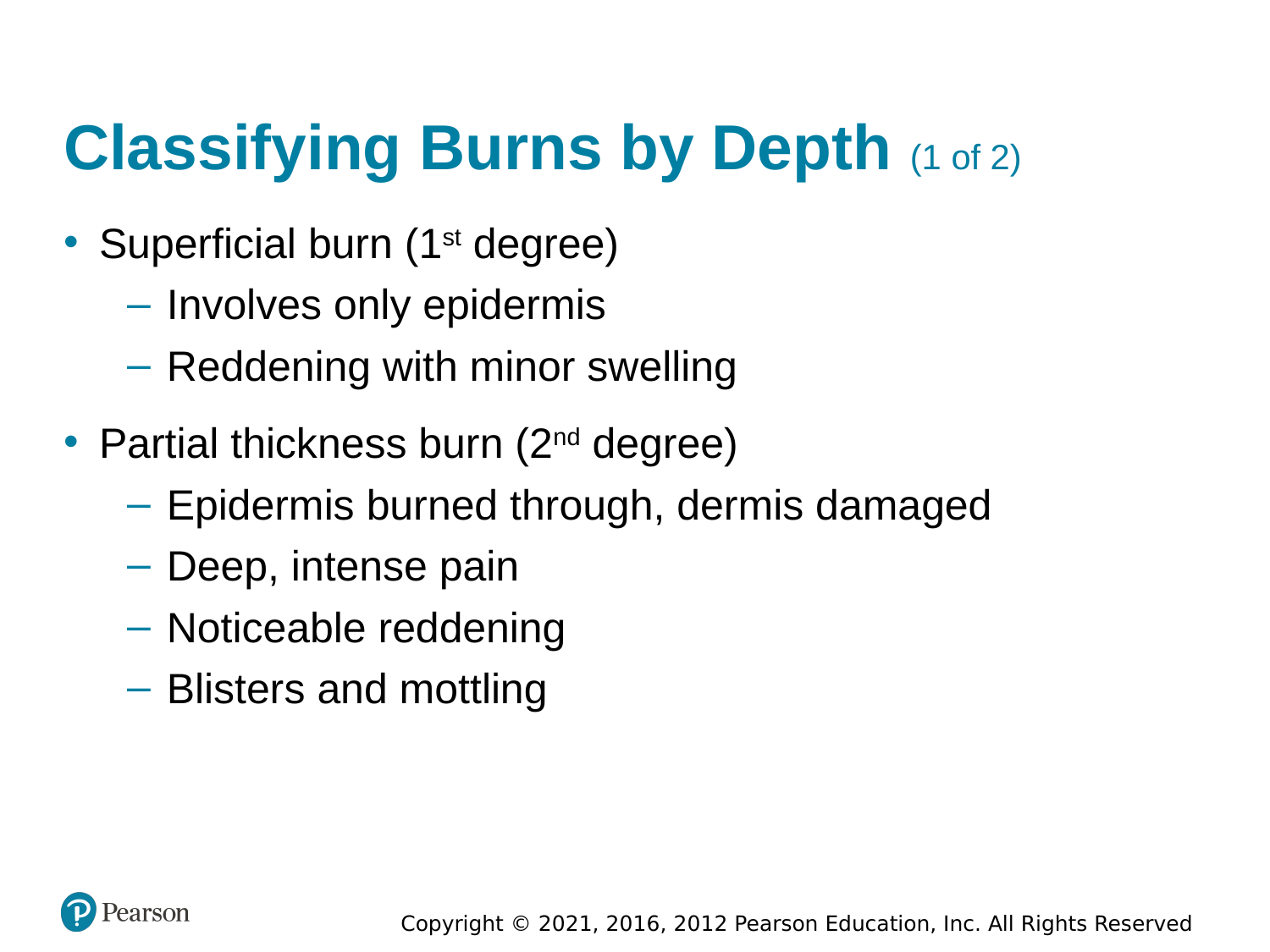

# Classifying Burns by Depth (1 of 2)
Superficial burn (1st degree)
Involves only epidermis
Reddening with minor swelling
Partial thickness burn (2nd degree)
Epidermis burned through, dermis damaged
Deep, intense pain
Noticeable reddening
Blisters and mottling